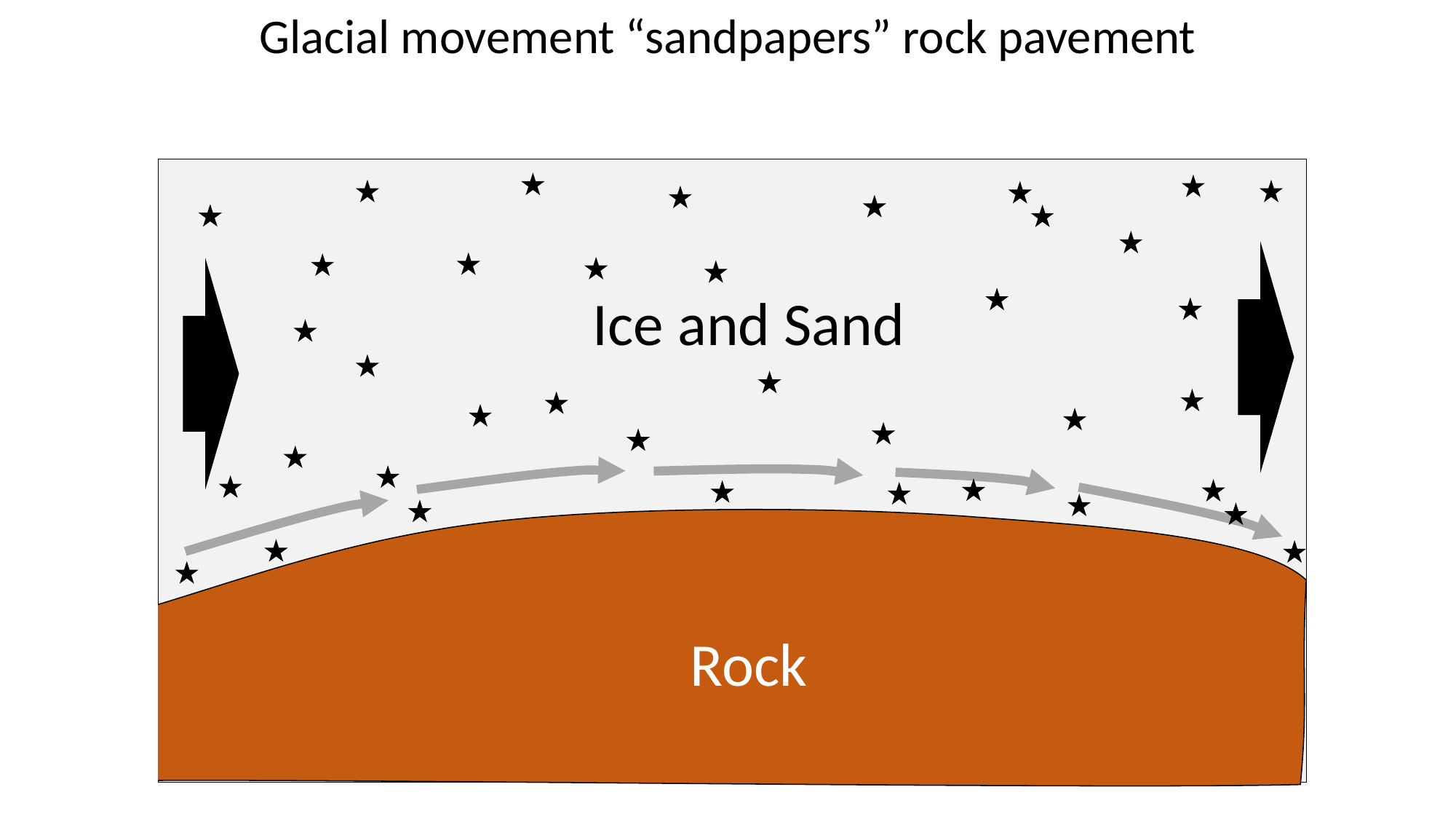

Glacial movement “sandpapers” rock pavement

Ice and Sand

Rock